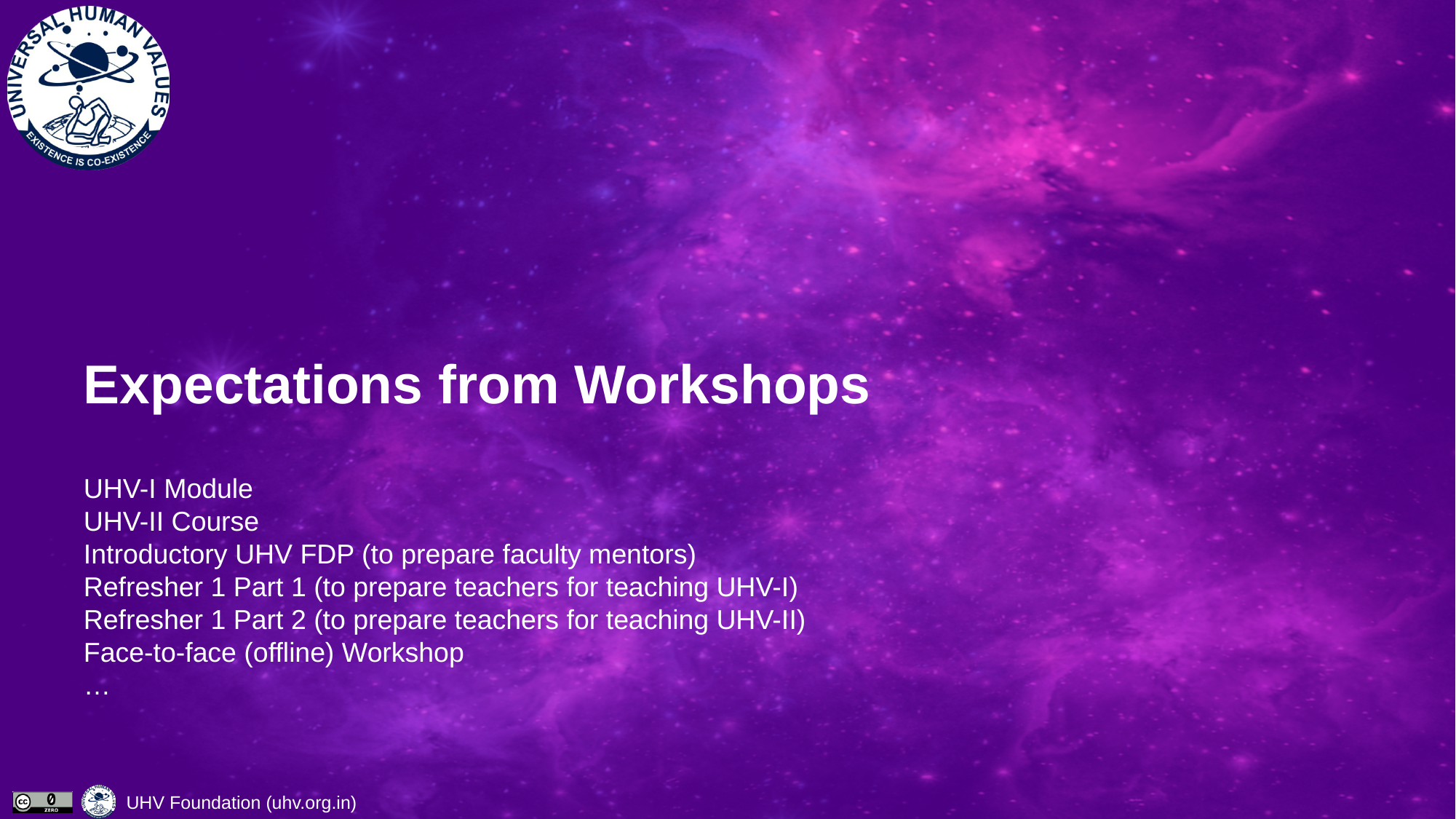

# Expectations from Workshops
UHV-I Module
UHV-II Course
Introductory UHV FDP (to prepare faculty mentors)
Refresher 1 Part 1 (to prepare teachers for teaching UHV-I)
Refresher 1 Part 2 (to prepare teachers for teaching UHV-II)
Face-to-face (offline) Workshop
…